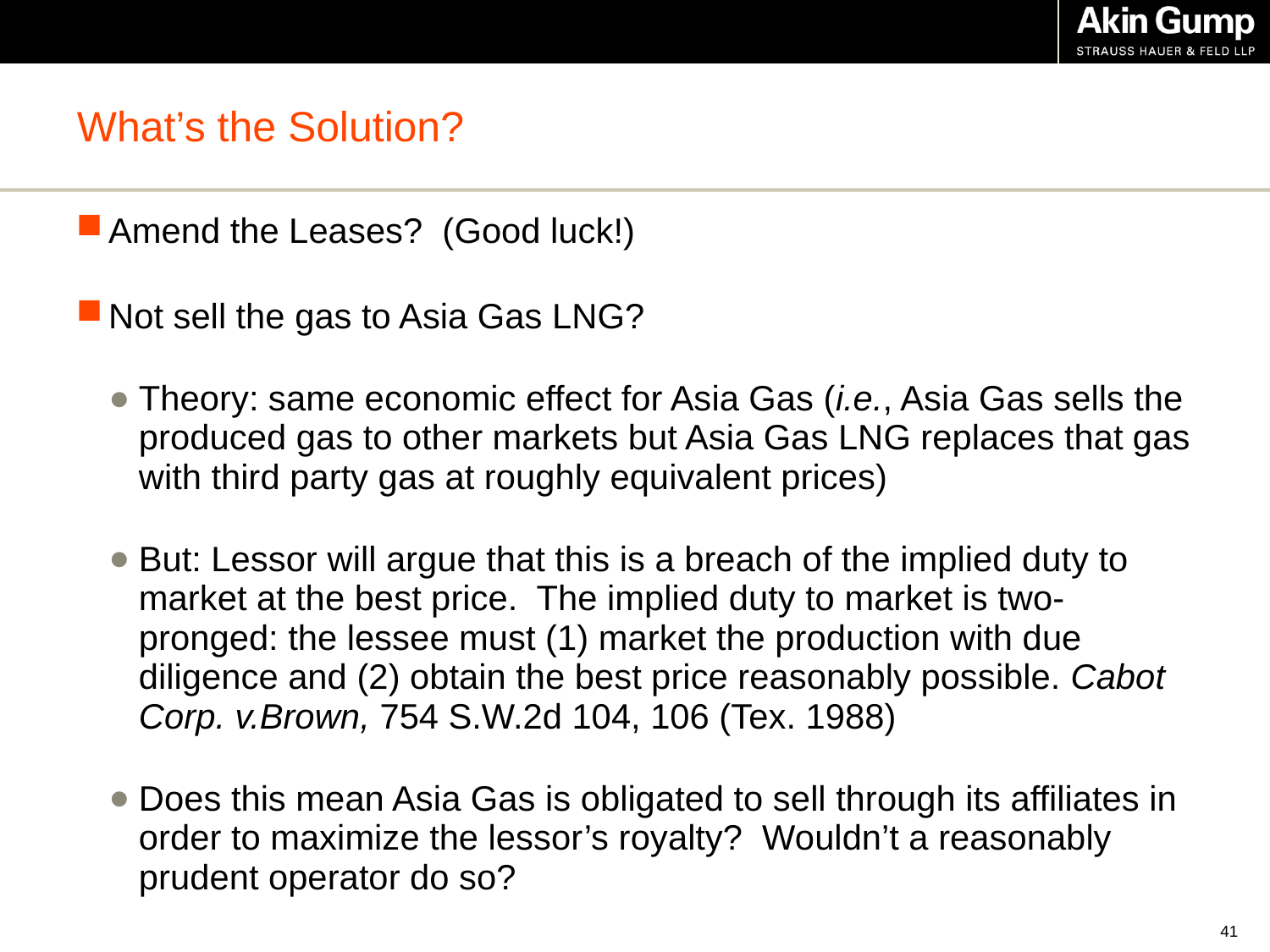

# What’s the Solution?
Amend the Leases?  (Good luck!)
Not sell the gas to Asia Gas LNG?
Theory: same economic effect for Asia Gas (i.e., Asia Gas sells the produced gas to other markets but Asia Gas LNG replaces that gas with third party gas at roughly equivalent prices)
But: Lessor will argue that this is a breach of the implied duty to market at the best price.  The implied duty to market is two-pronged: the lessee must (1) market the production with due diligence and (2) obtain the best price reasonably possible. Cabot Corp. v.Brown, 754 S.W.2d 104, 106 (Tex. 1988)
Does this mean Asia Gas is obligated to sell through its affiliates in order to maximize the lessor’s royalty?  Wouldn’t a reasonably prudent operator do so?
41